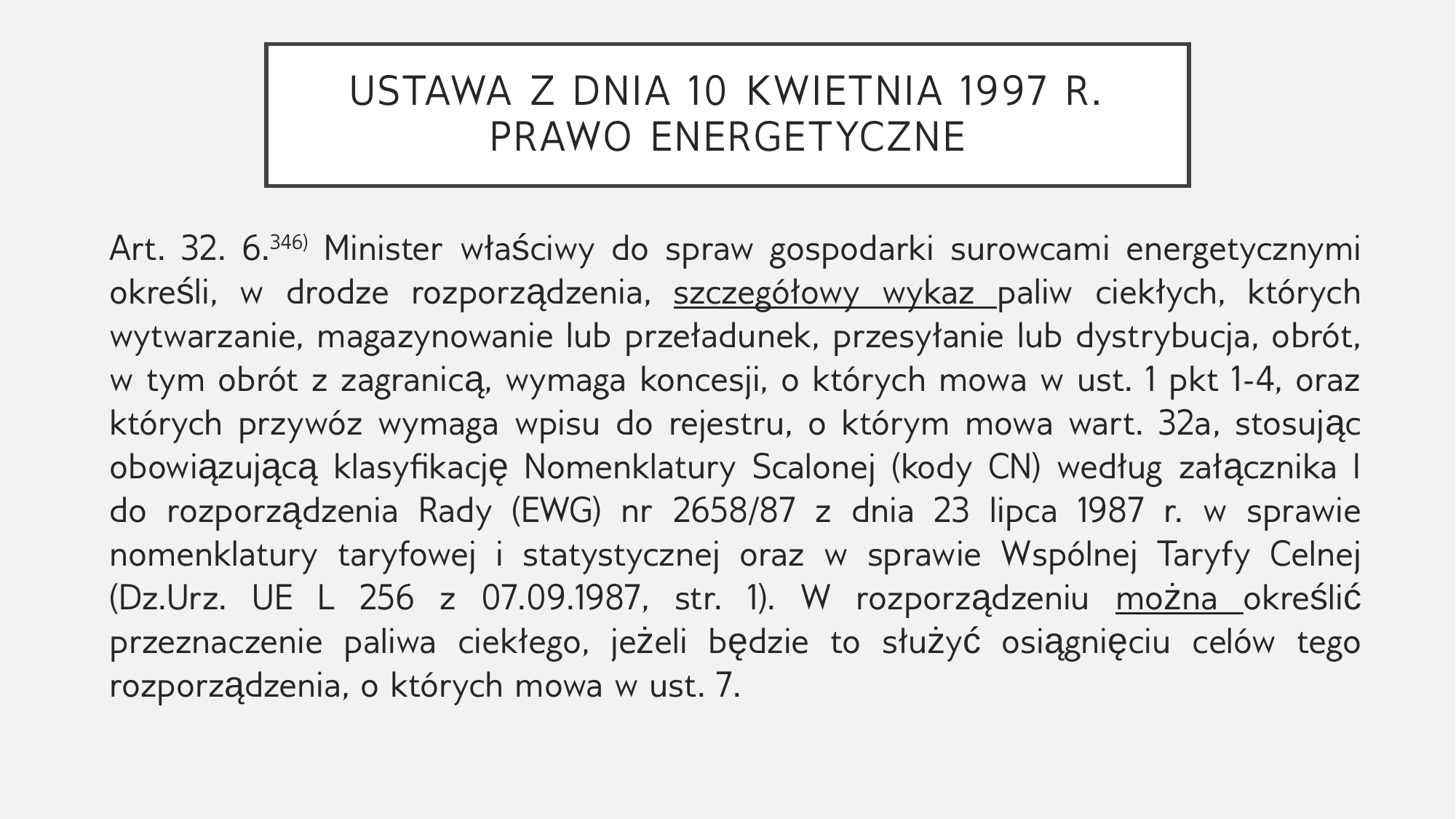

# Ustawa z dnia 10 kwietnia 1997 r. Prawo energetyczne
Art. 32. 6.346) Minister właściwy do spraw gospodarki surowcami energetycznymi określi, w drodze rozporządzenia, szczegółowy wykaz paliw ciekłych, których wytwarzanie, magazynowanie lub przeładunek, przesyłanie lub dystrybucja, obrót, w tym obrót z zagranicą, wymaga koncesji, o których mowa w ust. 1 pkt 1-4, oraz których przywóz wymaga wpisu do rejestru, o którym mowa wart. 32a, stosując obowiązującą klasyfikację Nomenklatury Scalonej (kody CN) według załącznika I do rozporządzenia Rady (EWG) nr 2658/87 z dnia 23 lipca 1987 r. w sprawie nomenklatury taryfowej i statystycznej oraz w sprawie Wspólnej Taryfy Celnej (Dz.Urz. UE L 256 z 07.09.1987, str. 1). W rozporządzeniu można określić przeznaczenie paliwa ciekłego, jeżeli będzie to służyć osiągnięciu celów tego rozporządzenia, o których mowa w ust. 7.